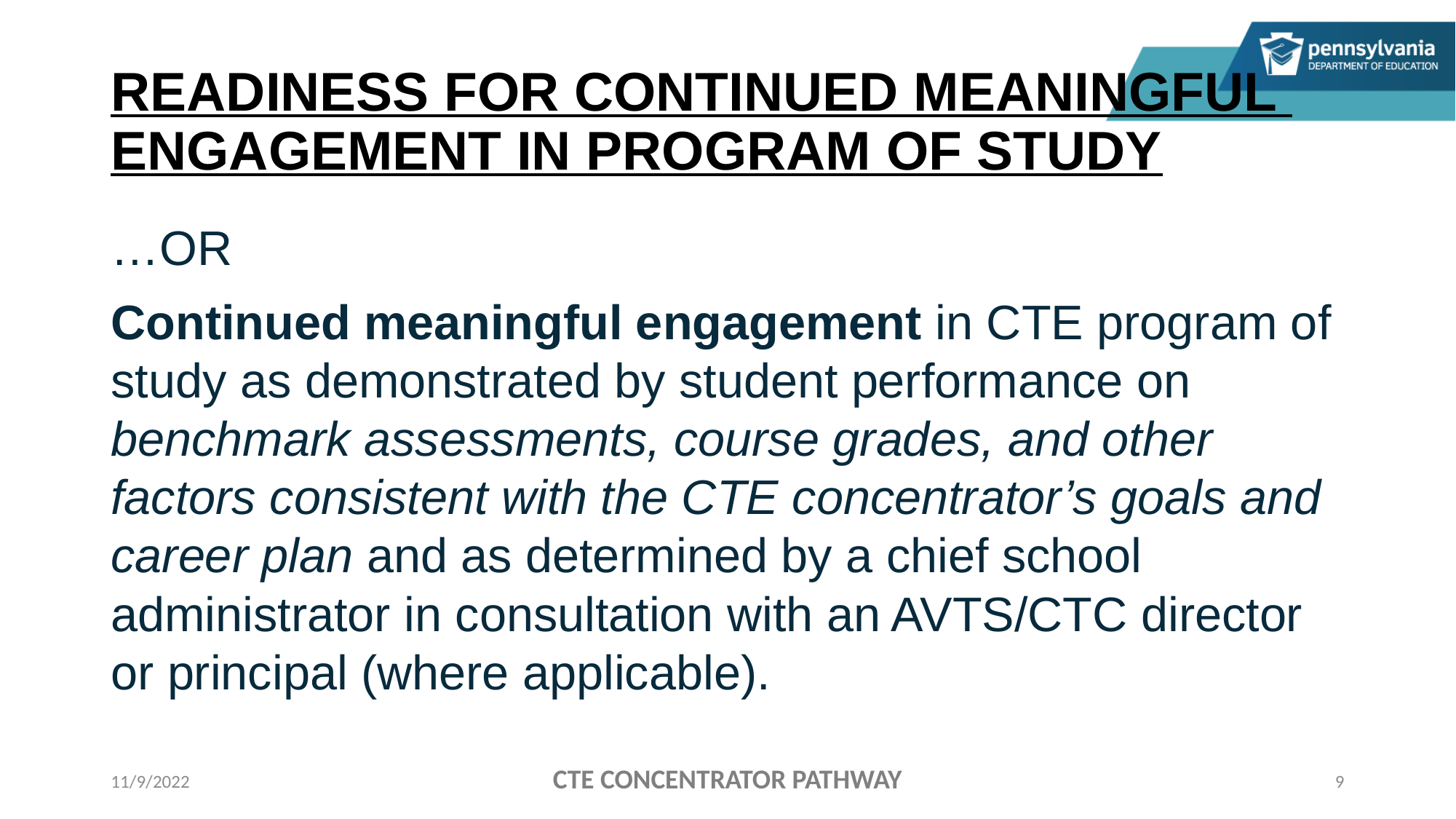

# READINESS FOR CONTINUED MEANINGFUL ENGAGEMENT IN PROGRAM OF STUDY
…OR
Continued meaningful engagement in CTE program of study as demonstrated by student performance on benchmark assessments, course grades, and other factors consistent with the CTE concentrator’s goals and career plan and as determined by a chief school administrator in consultation with an AVTS/CTC director or principal (where applicable).
CTE CONCENTRATOR PATHWAY
11/9/2022
9